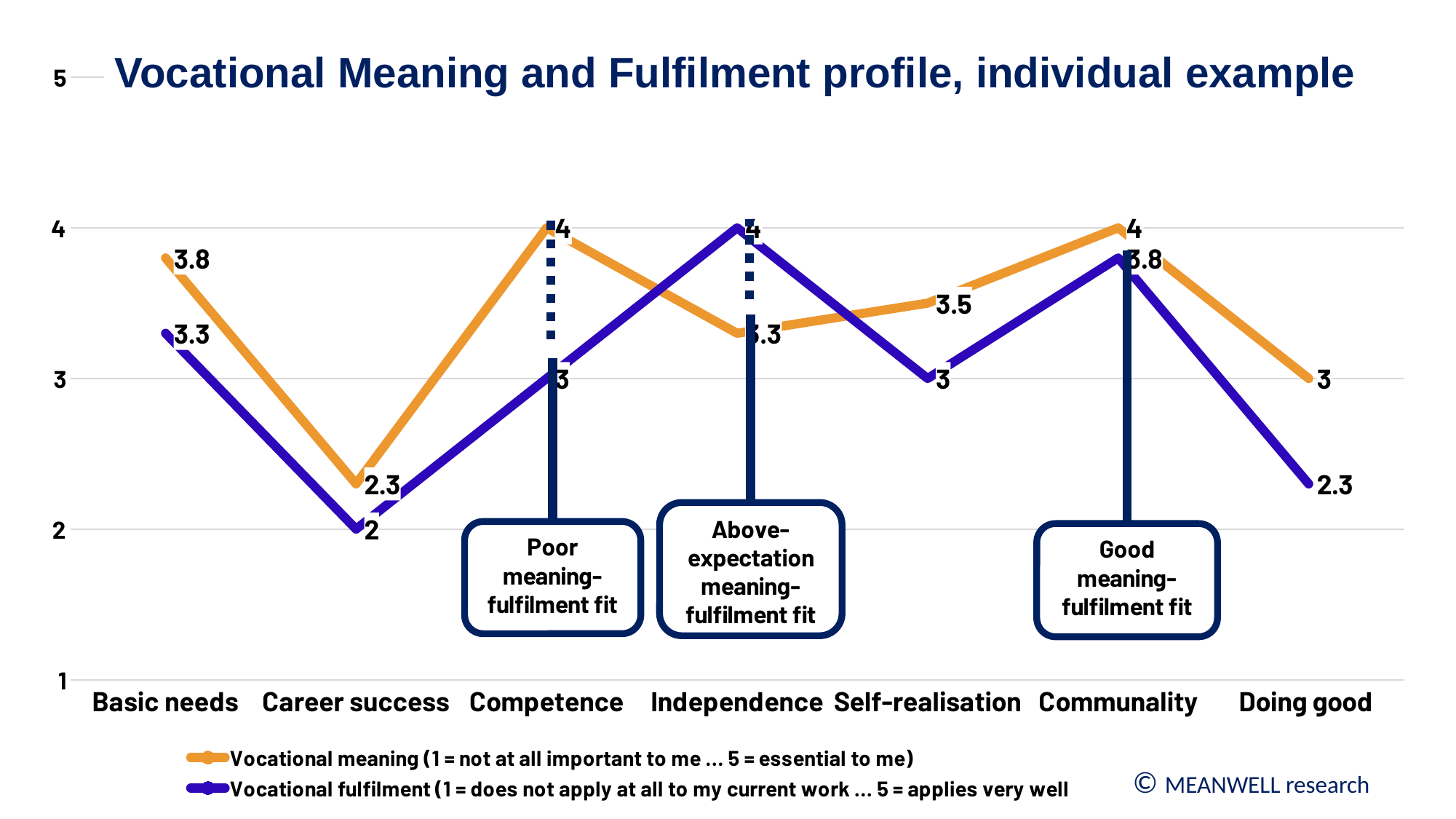

Vocational Meaning and Fulfilment profile, individual example

### Chart

| Category | Vocational meaning (1 = not at all important to me … 5 = essential to me) | Vocational fulfilment (1 = does not apply at all to my current work … 5 = applies very well to my current work) |
|---|---|---|
| Basic needs | 3.8 | 3.3 |
| Career success | 2.3 | 2.0 |
| Competence | 4.0 | 3.0 |
| Independence | 3.3 | 4.0 |
| Self-realisation | 3.5 | 3.0 |
| Communality | 4.0 | 3.8 |
| Doing good  | 3.0 | 2.3 |
© MEANWELL research